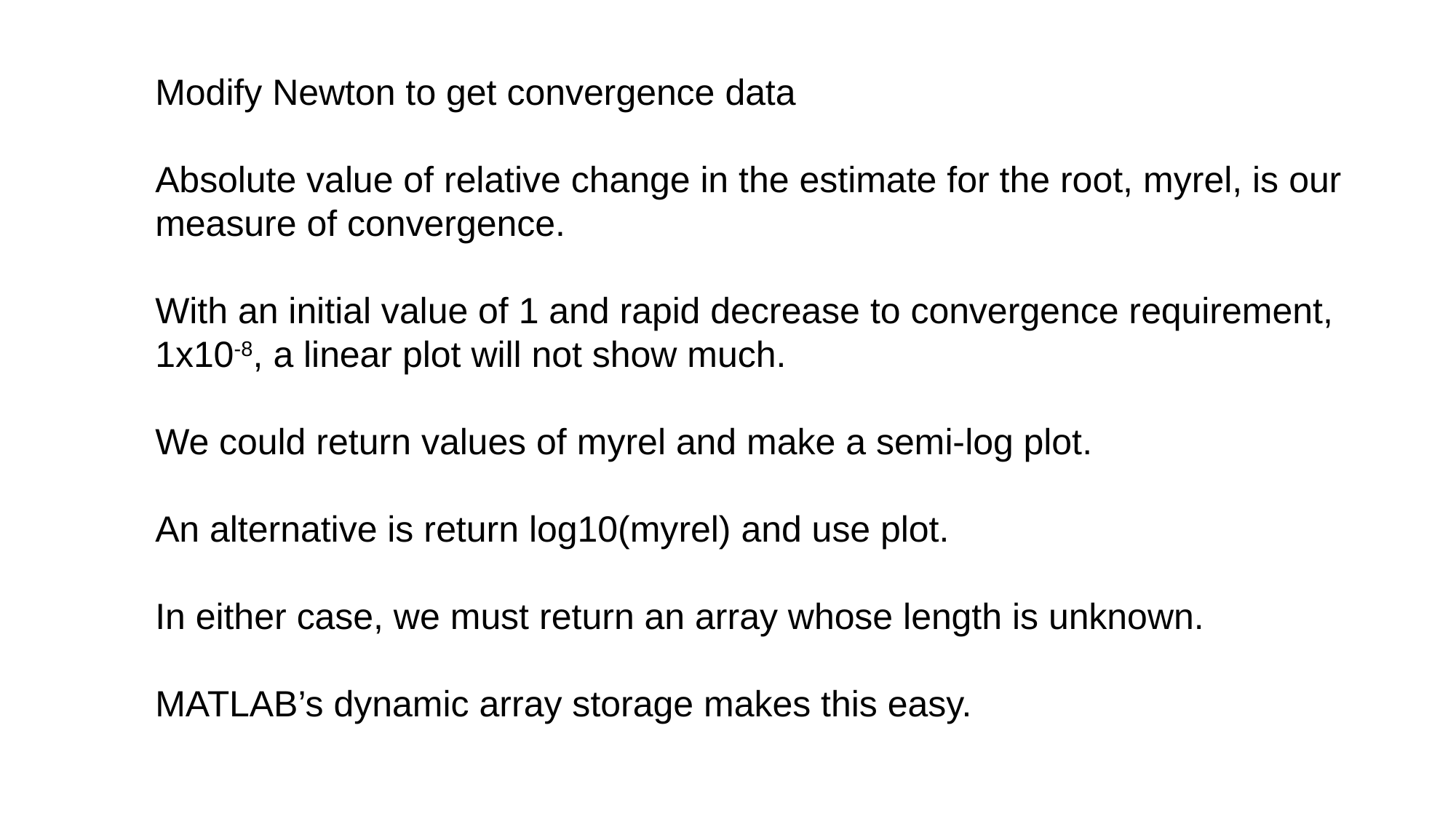

Modify Newton to get convergence data

Absolute value of relative change in the estimate for the root, myrel, is our measure of convergence.

With an initial value of 1 and rapid decrease to convergence requirement, 1x10-8, a linear plot will not show much.

We could return values of myrel and make a semi-log plot.

An alternative is return log10(myrel) and use plot.

In either case, we must return an array whose length is unknown.

MATLAB’s dynamic array storage makes this easy.